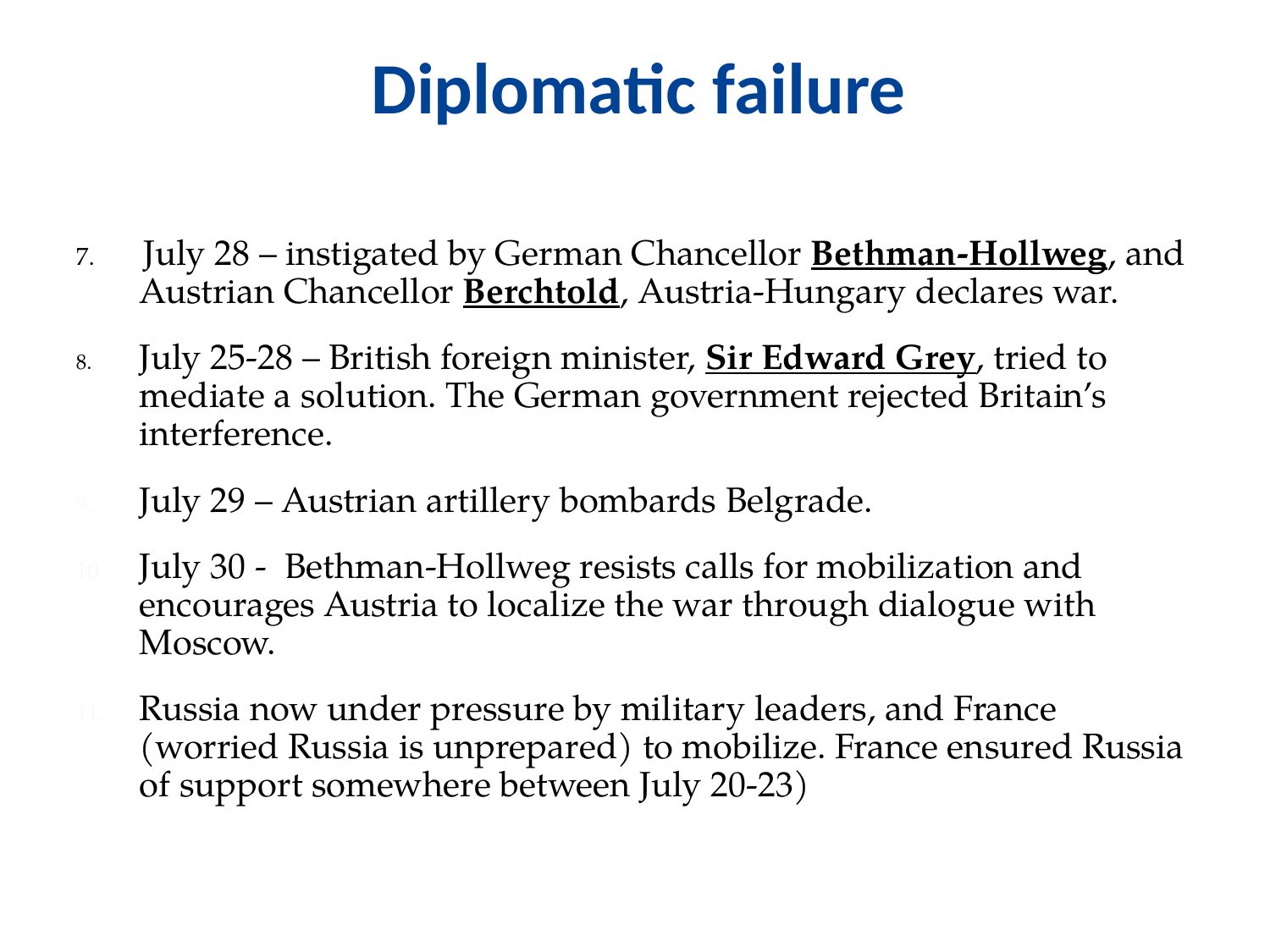

Diplomatic failure
7.        July 28 – instigated by German Chancellor Bethman-Hollweg, and Austrian Chancellor Berchtold, Austria-Hungary declares war.
8.         July 25-28 – British foreign minister, Sir Edward Grey, tried to mediate a solution. The German government rejected Britain’s interference.
July 29 – Austrian artillery bombards Belgrade.
July 30 -  Bethman-Hollweg resists calls for mobilization and encourages Austria to localize the war through dialogue with Moscow.
Russia now under pressure by military leaders, and France (worried Russia is unprepared) to mobilize. France ensured Russia of support somewhere between July 20-23)